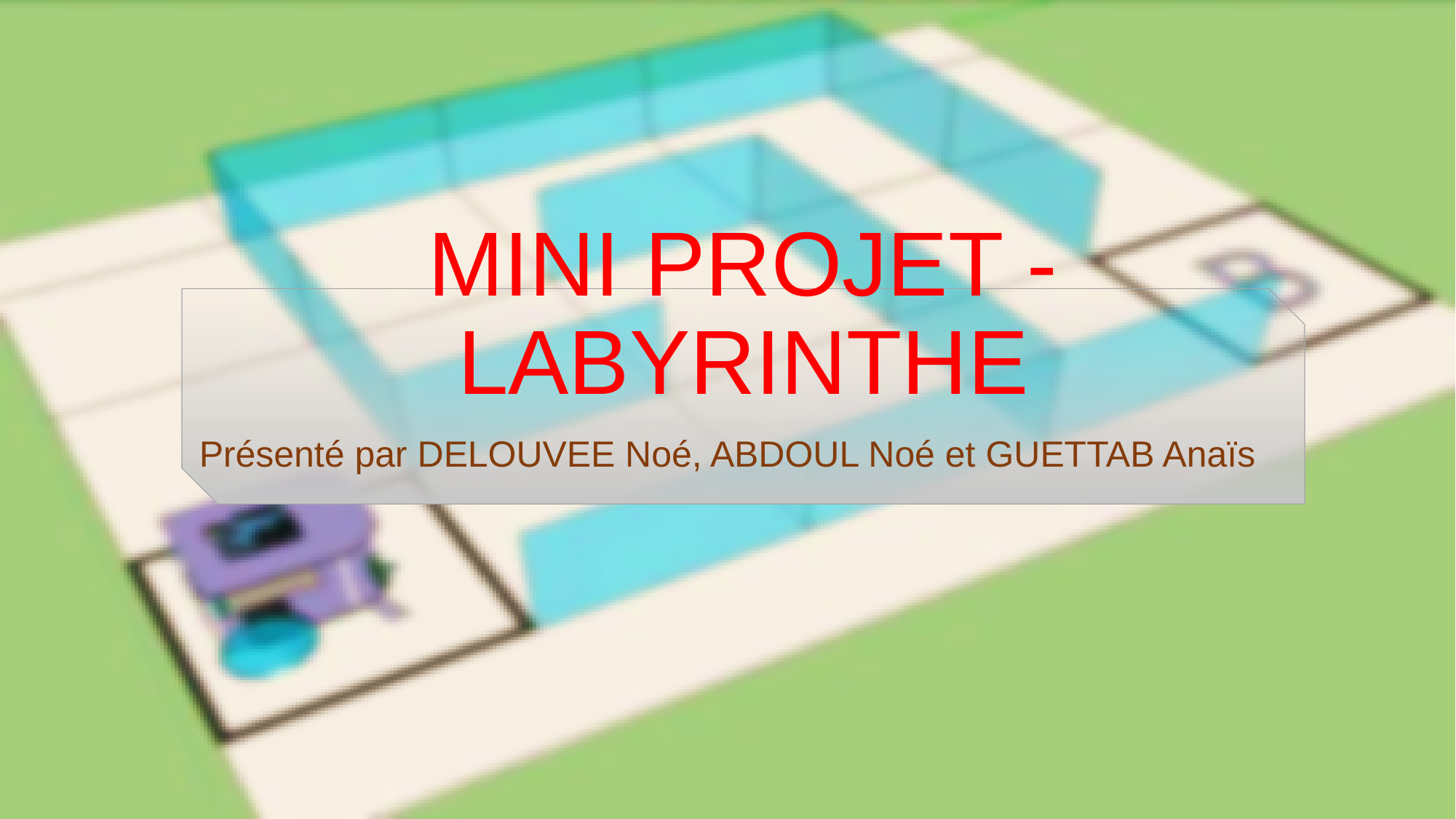

# MINI PROJET - LABYRINTHE

Présenté par DELOUVEE Noé, ABDOUL Noé et GUETTAB Anaïs